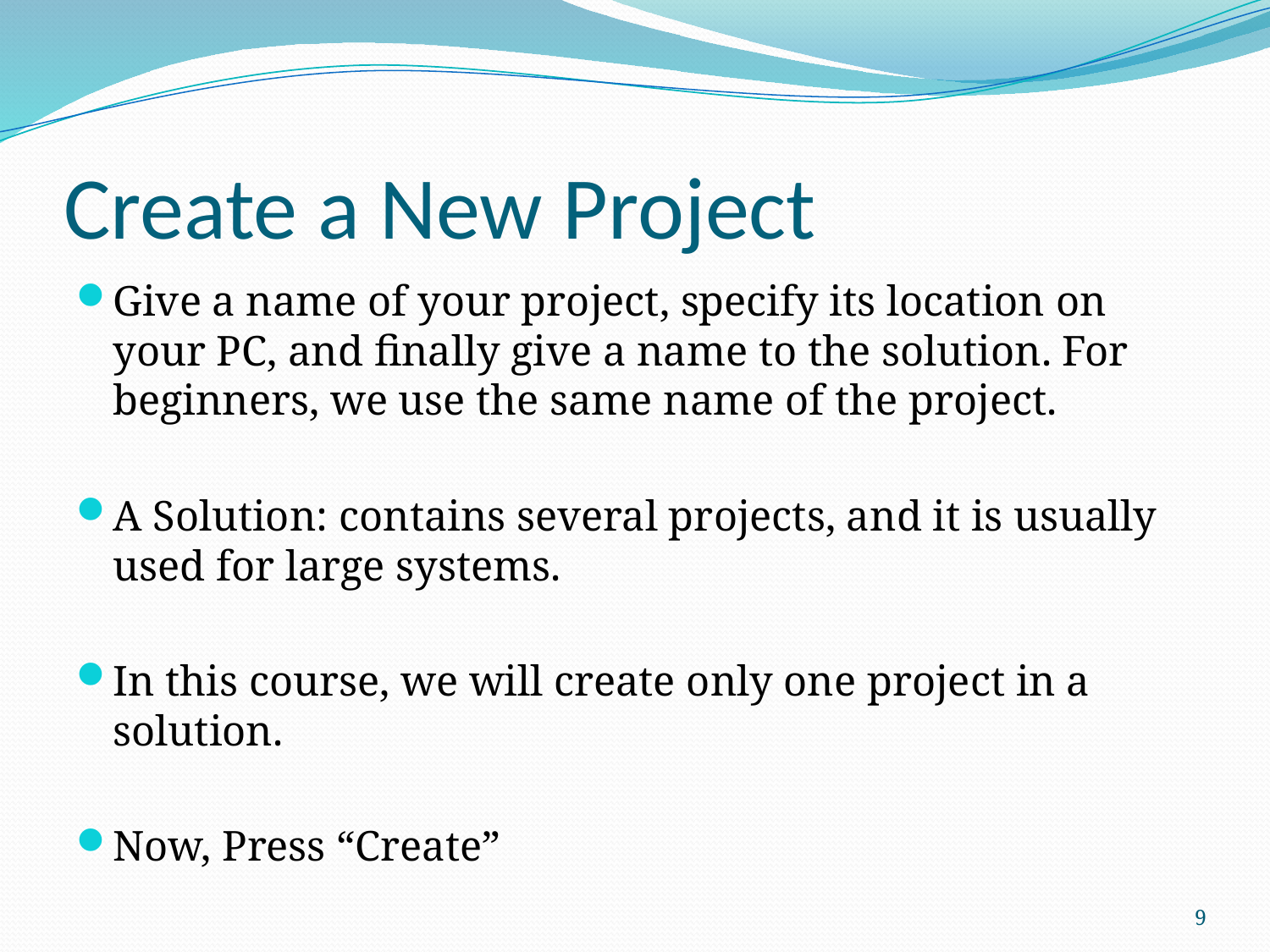

# Create a New Project
Give a name of your project, specify its location on your PC, and finally give a name to the solution. For beginners, we use the same name of the project.

A Solution: contains several projects, and it is usually used for large systems.

In this course, we will create only one project in a solution.

Now, Press “Create”

9